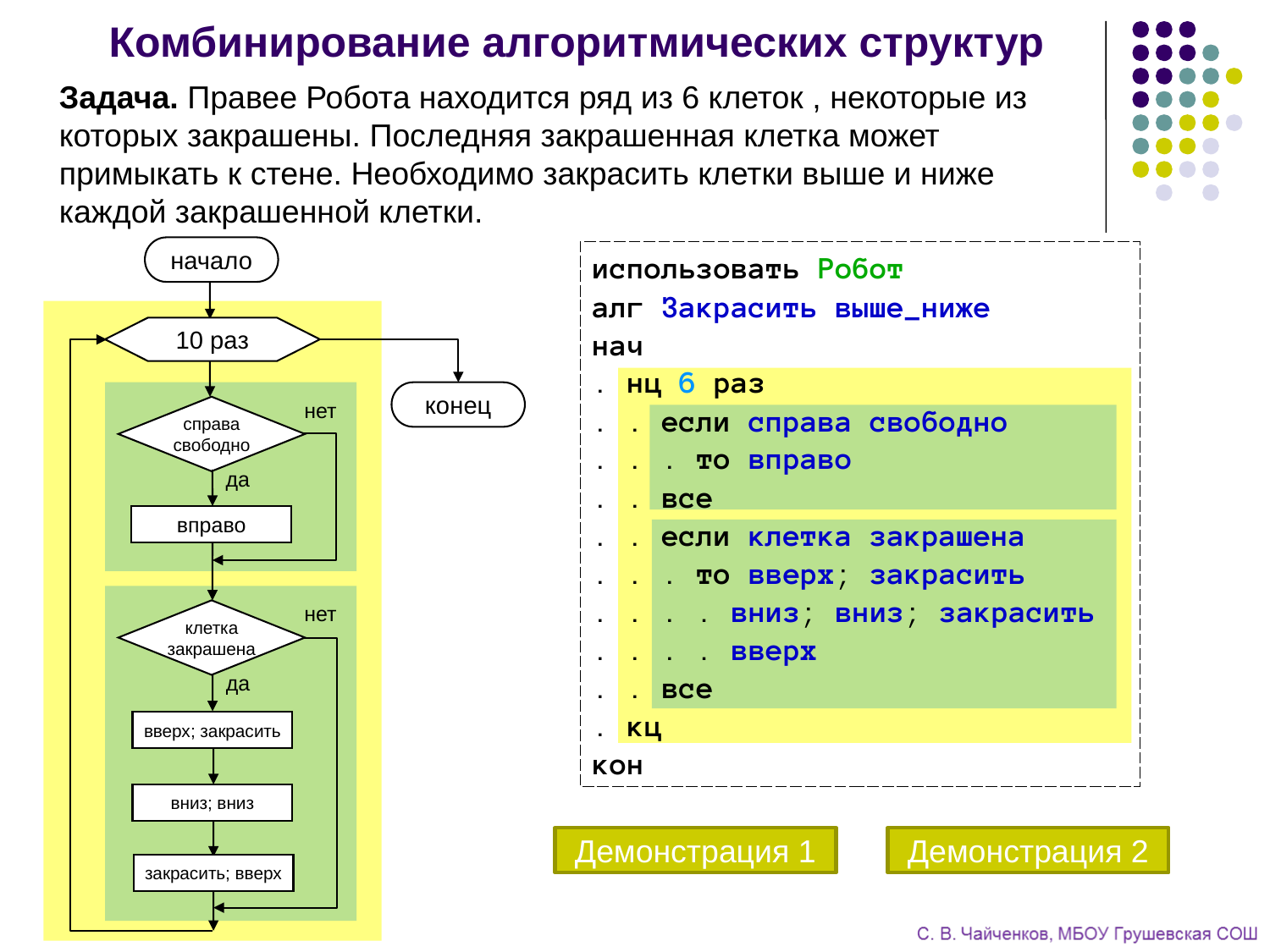

# Комбинирование алгоритмических структур
Задача. Правее Робота находится ряд из 6 клеток , некоторые из которых закрашены. Последняя закрашенная клетка может примыкать к стене. Необходимо закрасить клетки выше и ниже каждой закрашенной клетки.
начало

10 раз

конец
справа свободно
нет

да

вправо

клетка закрашена
нет

да

вверх; закрасить

вниз; вниз

закрасить; вверх

использовать Робот
алг Закрасить выше_ниже
нач
. нц 6 раз
. . если справа свободно
. . . то вправо
. . все
. . если клетка закрашена
. . . то вверх; закрасить
. . . . вниз; вниз; закрасить
. . . . вверх
. . все
. кц
кон

Демонстрация 1
Демонстрация 2